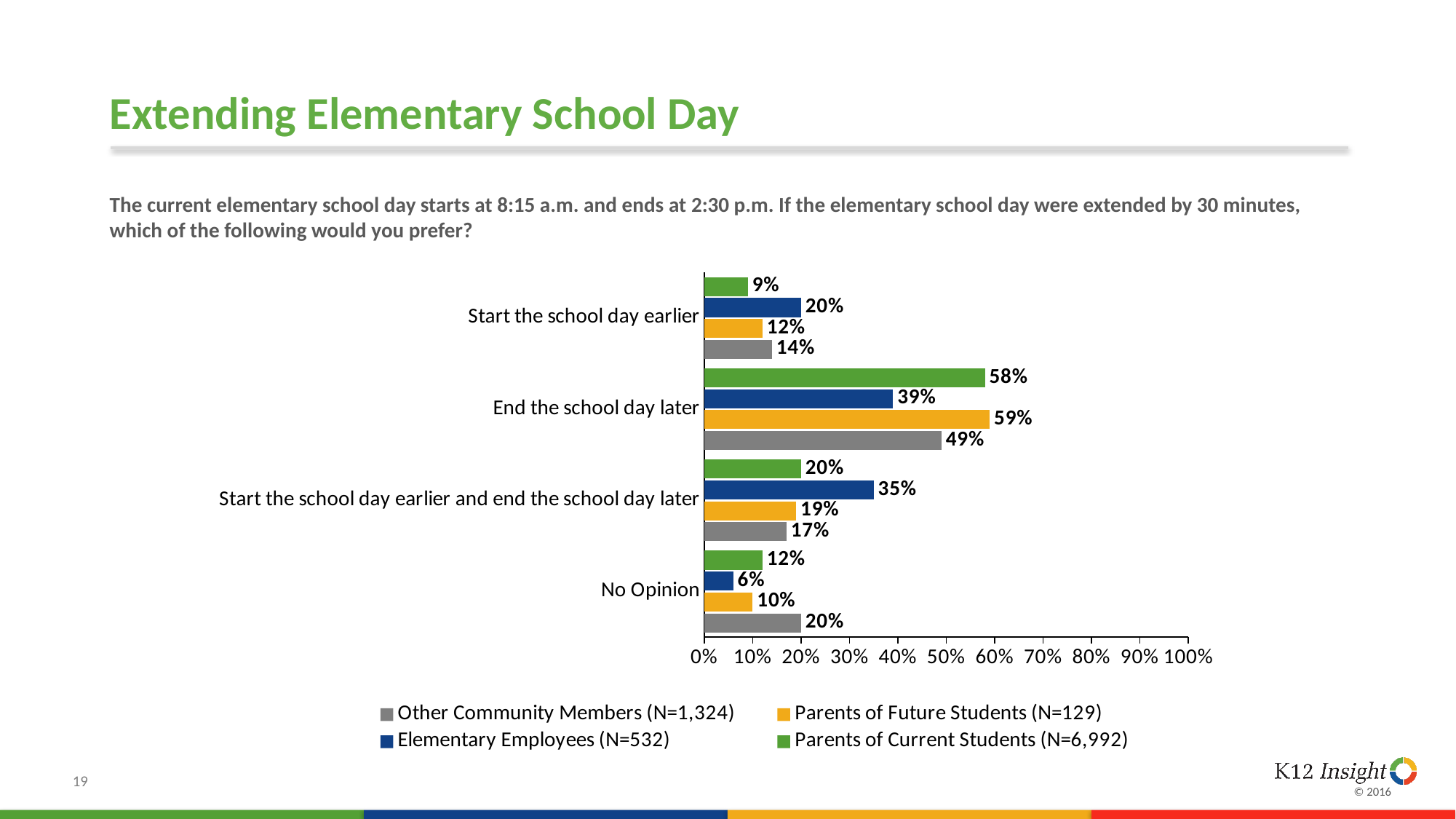

# Extending Elementary School Day
The current elementary school day starts at 8:15 a.m. and ends at 2:30 p.m. If the elementary school day were extended by 30 minutes, which of the following would you prefer?

### Chart

| Category | Parents of Current Students (N=6,992) | Elementary Employees (N=532) | Parents of Future Students (N=129) | Other Community Members (N=1,324) |
|---|---|---|---|---|
| Start the school day earlier | 0.09 | 0.2 | 0.12 | 0.14 |
| End the school day later | 0.58 | 0.39 | 0.59 | 0.49 |
| Start the school day earlier and end the school day later | 0.2 | 0.35 | 0.19 | 0.17 |
| No Opinion | 0.12 | 0.06 | 0.1 | 0.2 |
19